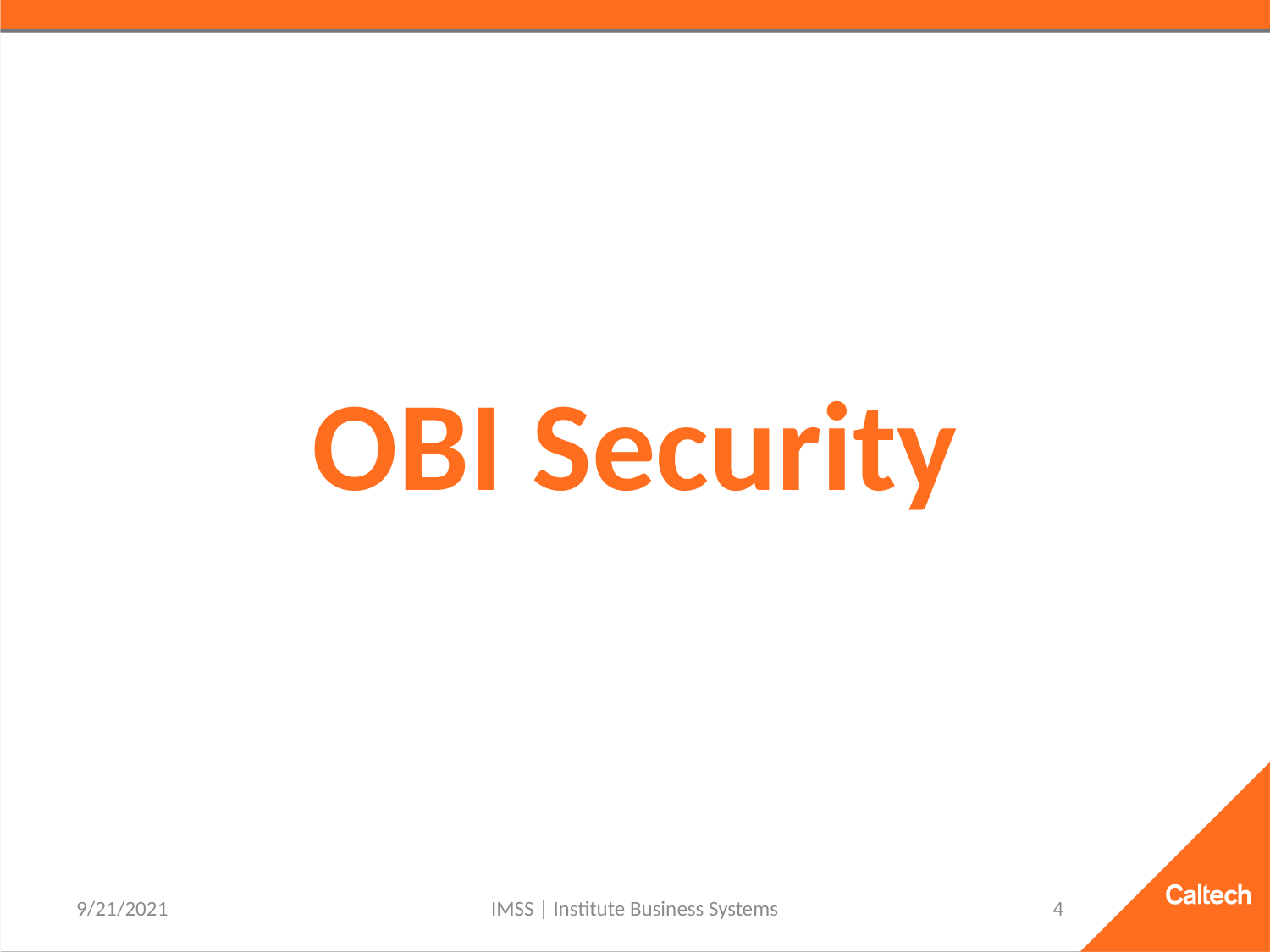

# OBI Security
9/21/2021
IMSS | Institute Business Systems
4